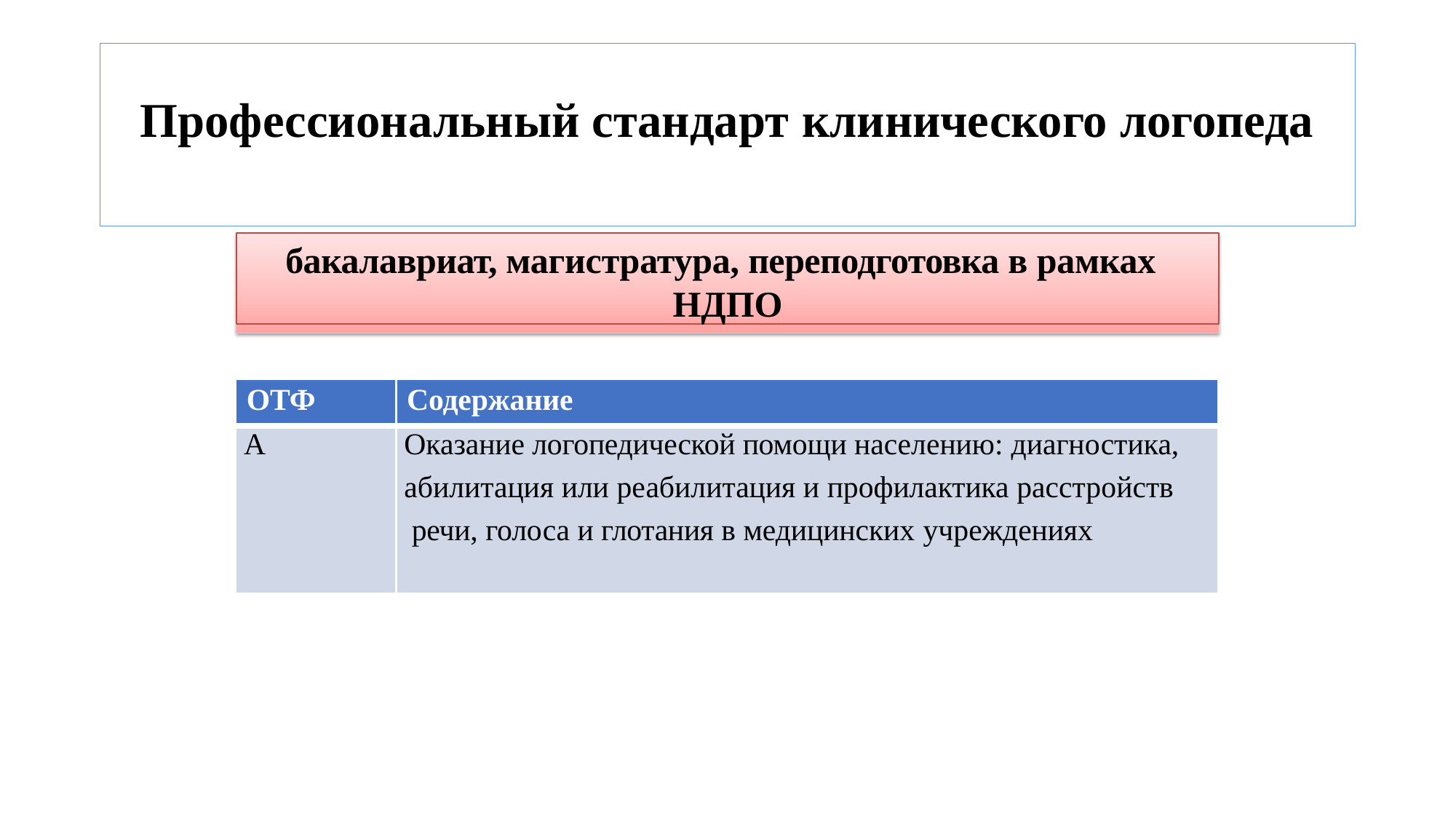

# Профессиональный стандарт клинического логопеда

бакалавриат, магистратура, переподготовка в рамках  НДПО
| ОТФ | Содержание |
| --- | --- |
| A | Оказание логопедической помощи населению: диагностика, абилитация или реабилитация и профилактика расстройств речи, голоса и глотания в медицинских учреждениях |